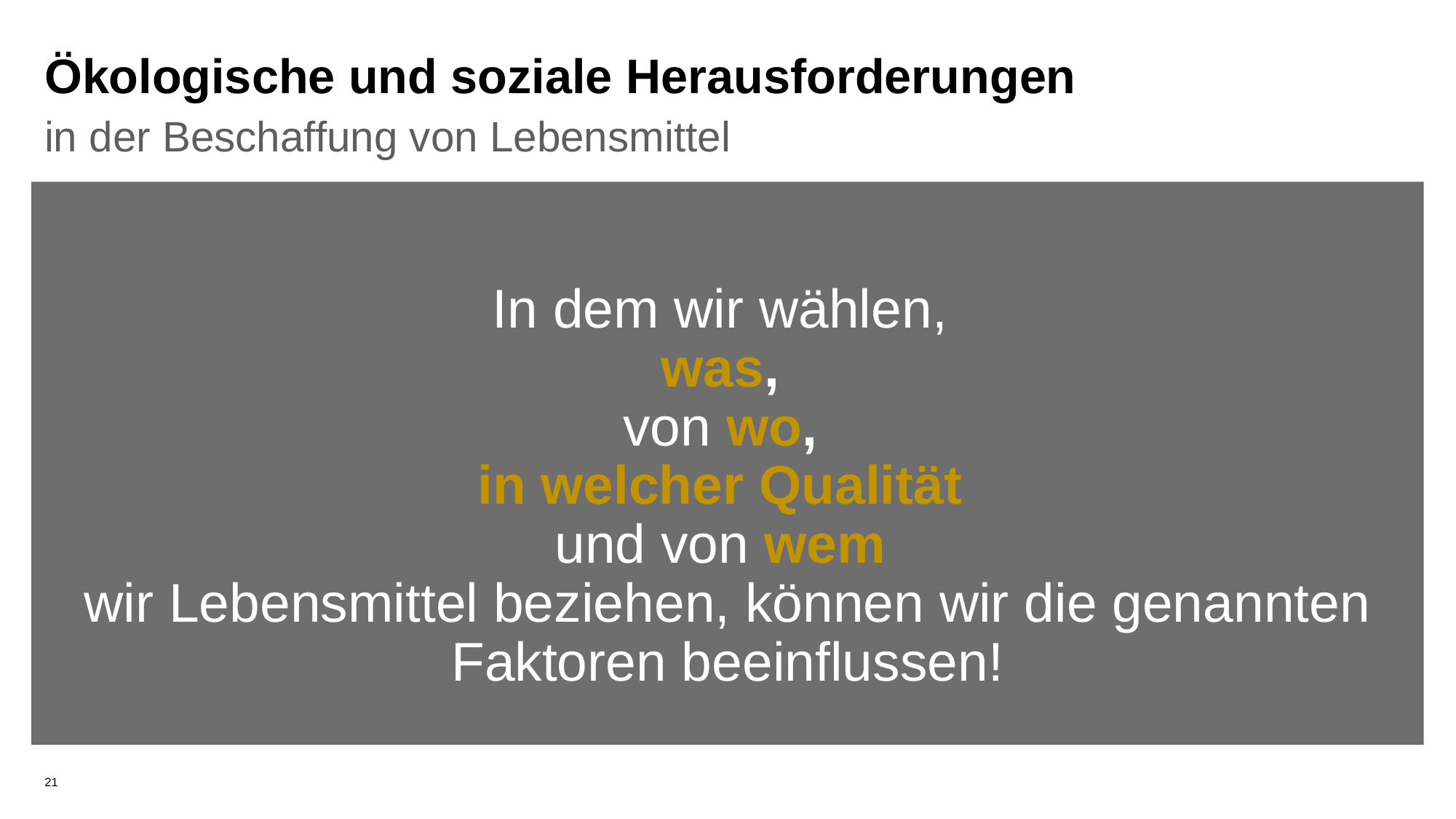

# Ökologische und soziale Herausforderungen
in der Beschaffung von Lebensmittel
In dem wir wählen,
was,
von wo,
in welcher Qualität
und von wem
wir Lebensmittel beziehen, können wir die genannten Faktoren beeinflussen!